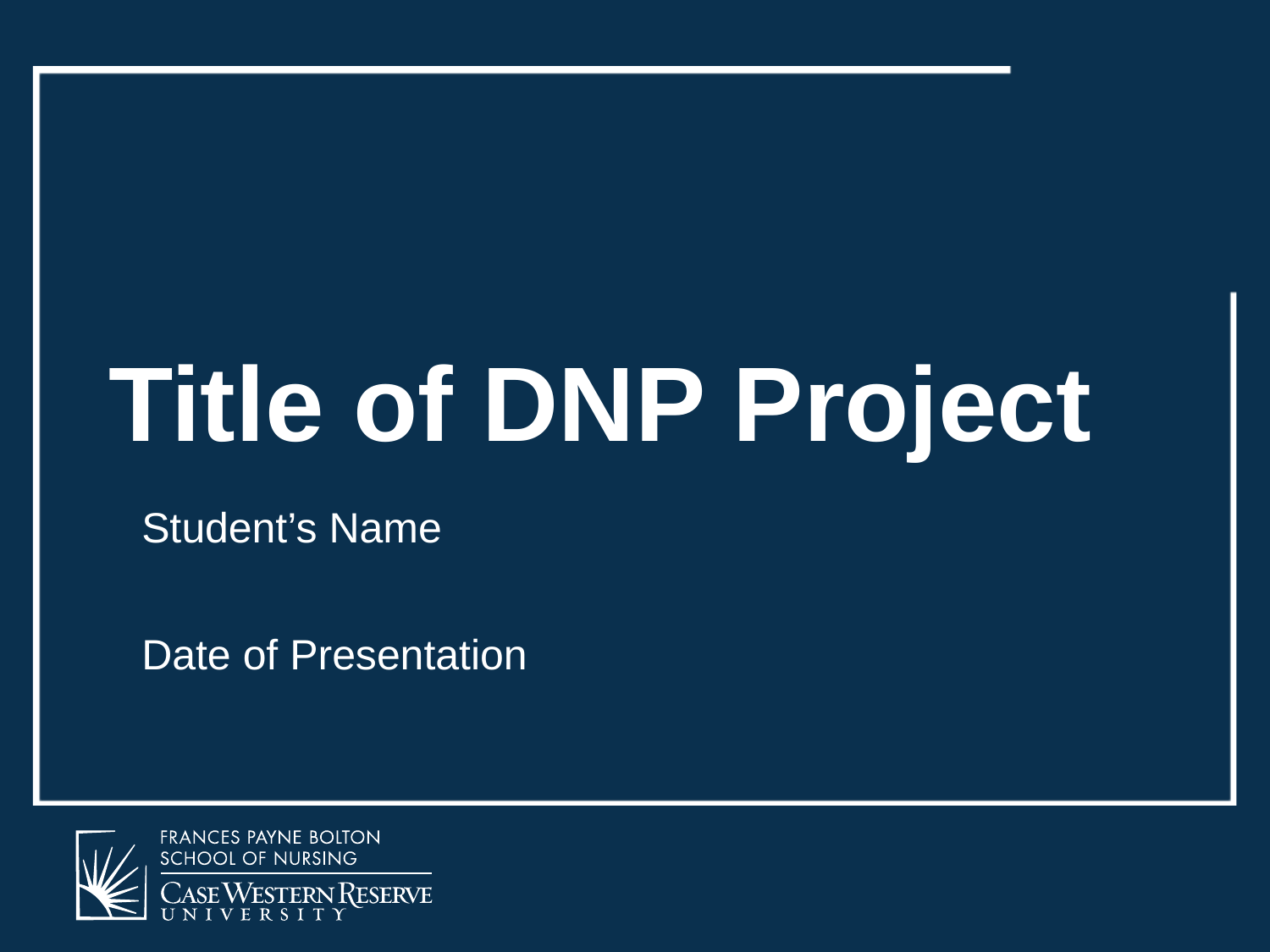

# Title of DNP Project
Student’s Name

Date of Presentation